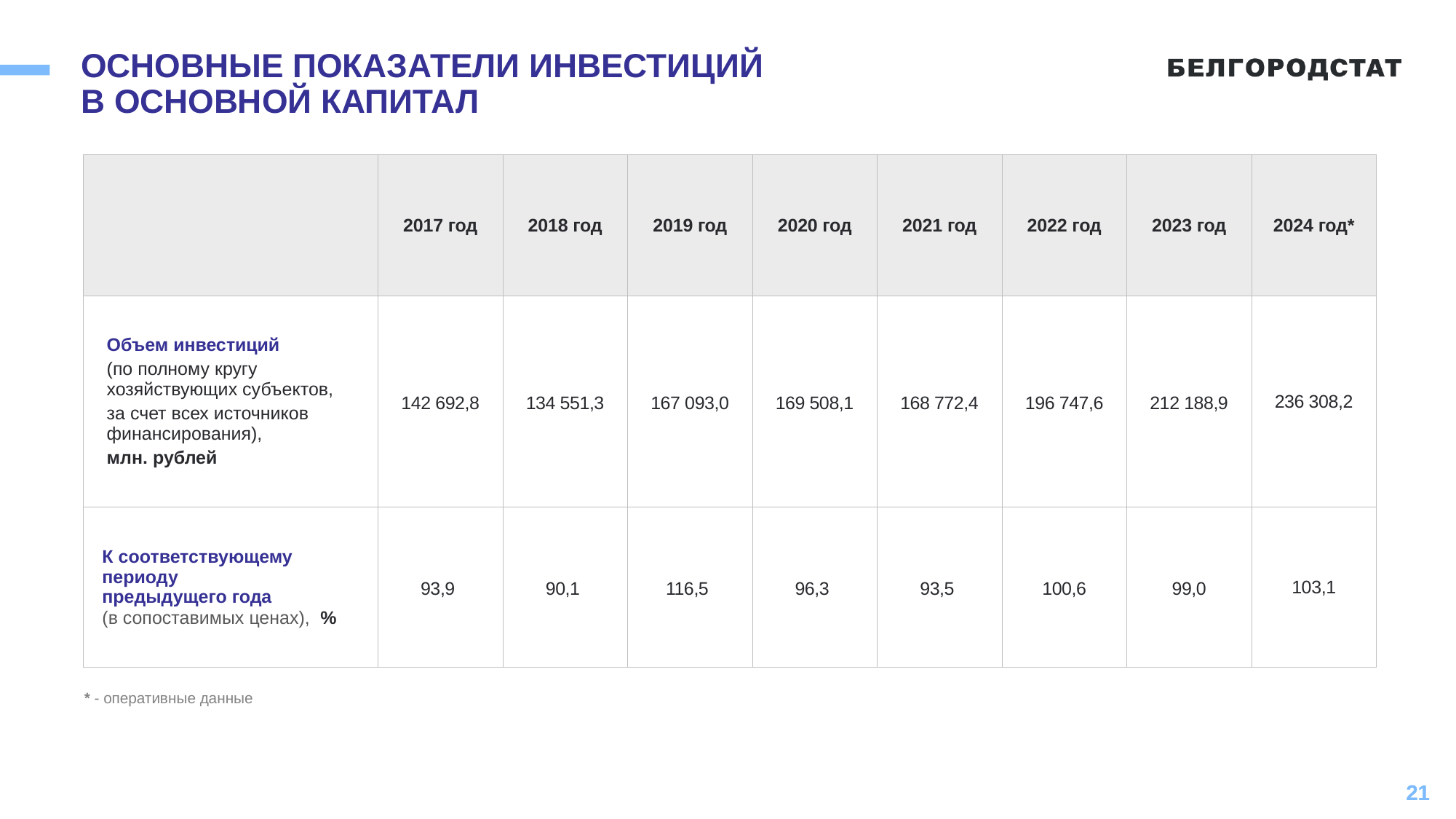

ОСНОВНЫЕ ПОКАЗАТЕЛИ ИНВЕСТИЦИЙ В ОСНОВНОЙ КАПИТАЛ
|  | 2017 год | 2018 год | 2019 год | 2020 год | 2021 год | 2022 год | 2023 год | 2024 год\* |
| --- | --- | --- | --- | --- | --- | --- | --- | --- |
| Объем инвестиций (по полному кругу хозяйствующих субъектов, за счет всех источников финансирования), млн. рублей | 142 692,8 | 134 551,3 | 167 093,0 | 169 508,1 | 168 772,4 | 196 747,6 | 212 188,9 | 236 308,2 |
| К соответствующему периоду предыдущего года (в сопоставимых ценах), % | 93,9 | 90,1 | 116,5 | 96,3 | 93,5 | 100,6 | 99,0 | 103,1 |
* - оперативные данные